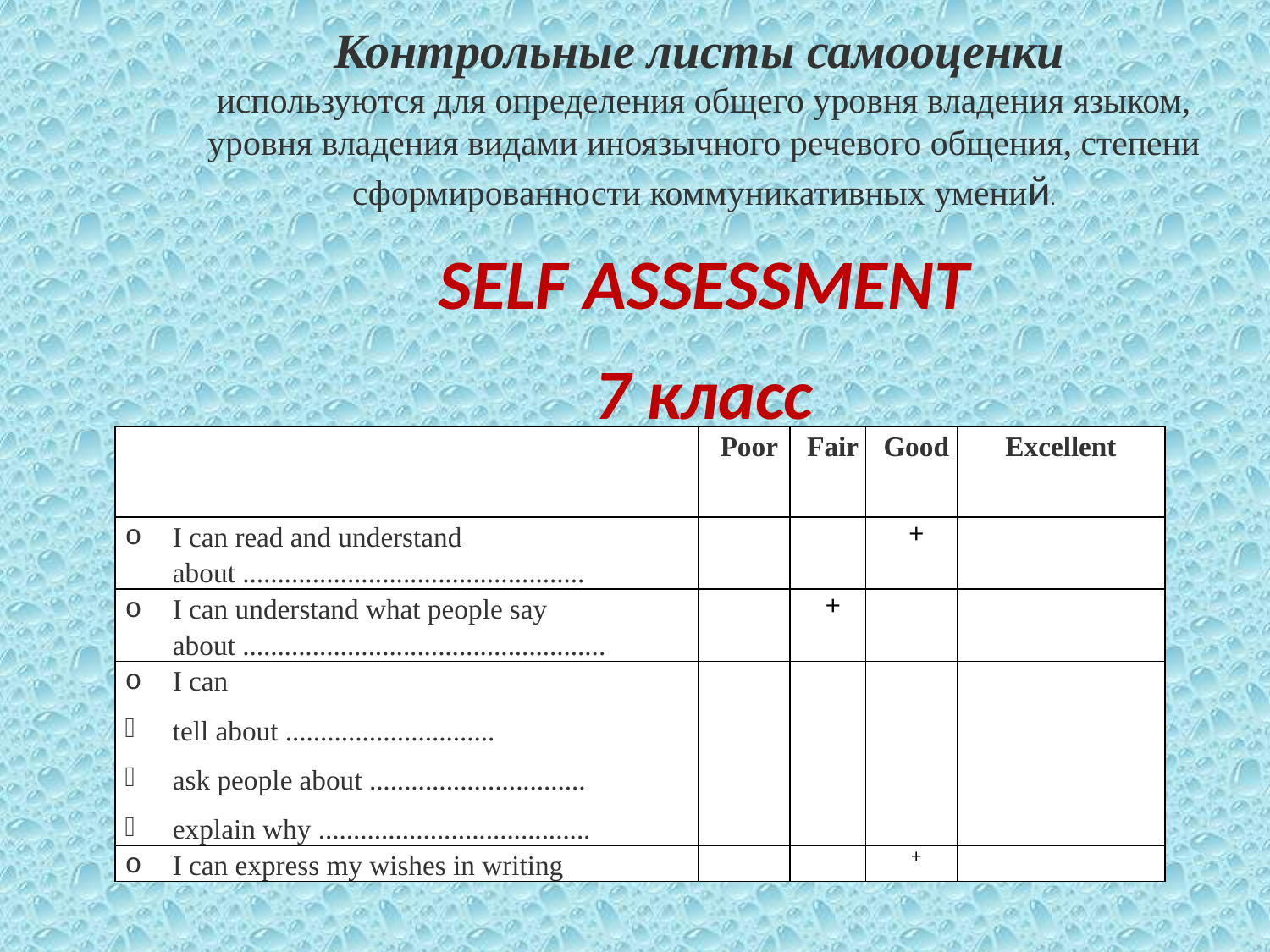

Контрольные листы самооценки
используются для определения общего уровня владения языком, уровня владения видами иноязычного речевого общения, степени сформированности коммуникативных умений.

SELF ASSESSMENT
7 класс
#
|  | Poor | Fair | Good | Excellent |
| --- | --- | --- | --- | --- |
| I can read and understand about ................................................. |  |  | + |  |
| I can understand what people say about .................................................... |  | + |  |  |
| I can tell about .............................. ask people about ............................... explain why ....................................... |  |  |  |  |
| I can express my wishes in writing |  |  | + |  |